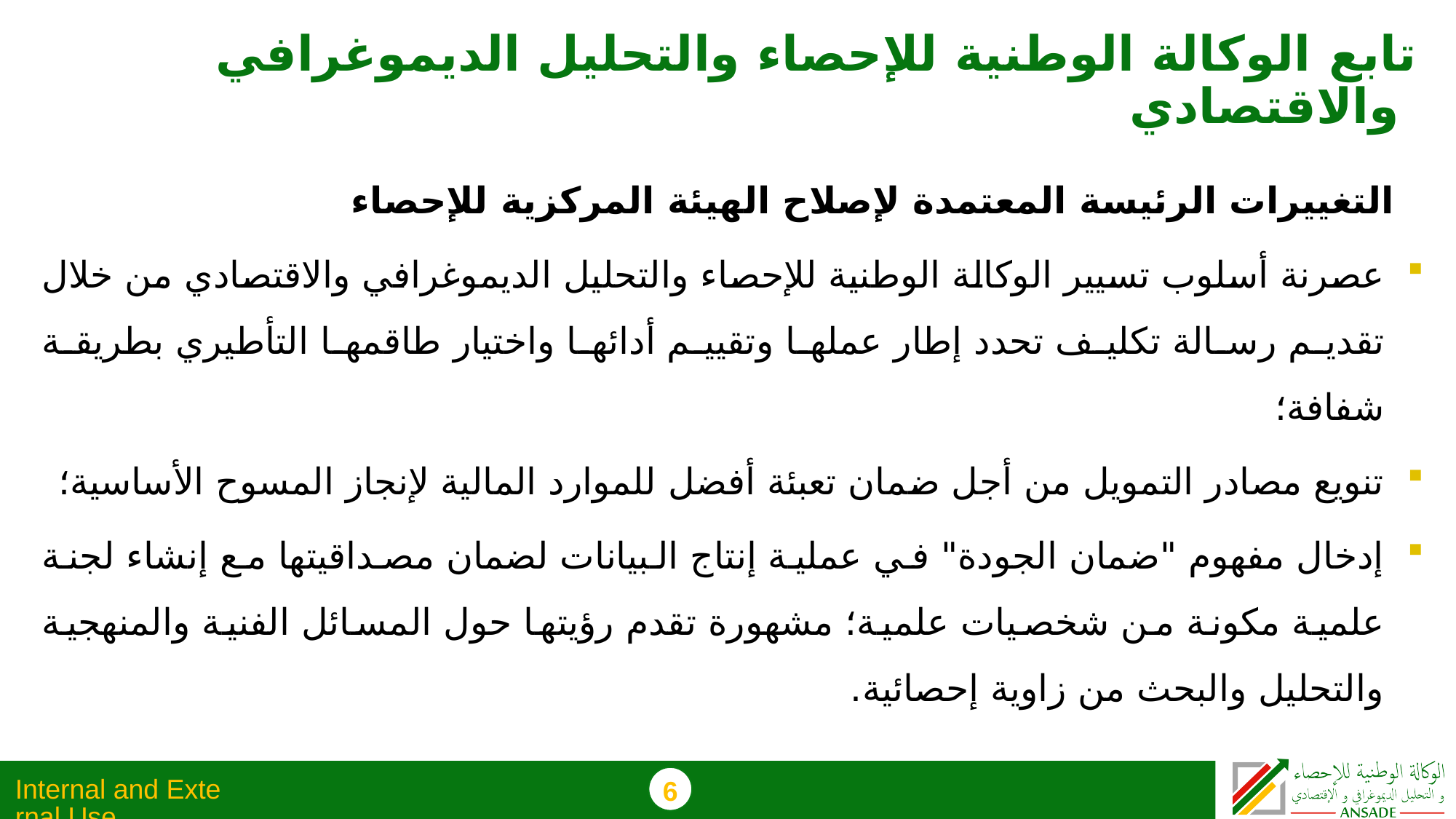

# تابع الوكالة الوطنية للإحصاء والتحليل الديموغرافي والاقتصادي
التغييرات الرئيسة المعتمدة لإصلاح الهيئة المركزية للإحصاء
عصرنة أسلوب تسيير الوكالة الوطنية للإحصاء والتحليل الديموغرافي والاقتصادي من خلال تقديم رسالة تكليف تحدد إطار عملها وتقييم أدائها واختيار طاقمها التأطيري بطريقة شفافة؛
تنويع مصادر التمويل من أجل ضمان تعبئة أفضل للموارد المالية لإنجاز المسوح الأساسية؛
إدخال مفهوم "ضمان الجودة" في عملية إنتاج البيانات لضمان مصداقيتها مع إنشاء لجنة علمية مكونة من شخصيات علمية؛ مشهورة تقدم رؤيتها حول المسائل الفنية والمنهجية والتحليل والبحث من زاوية إحصائية.

Internal and External Use
6